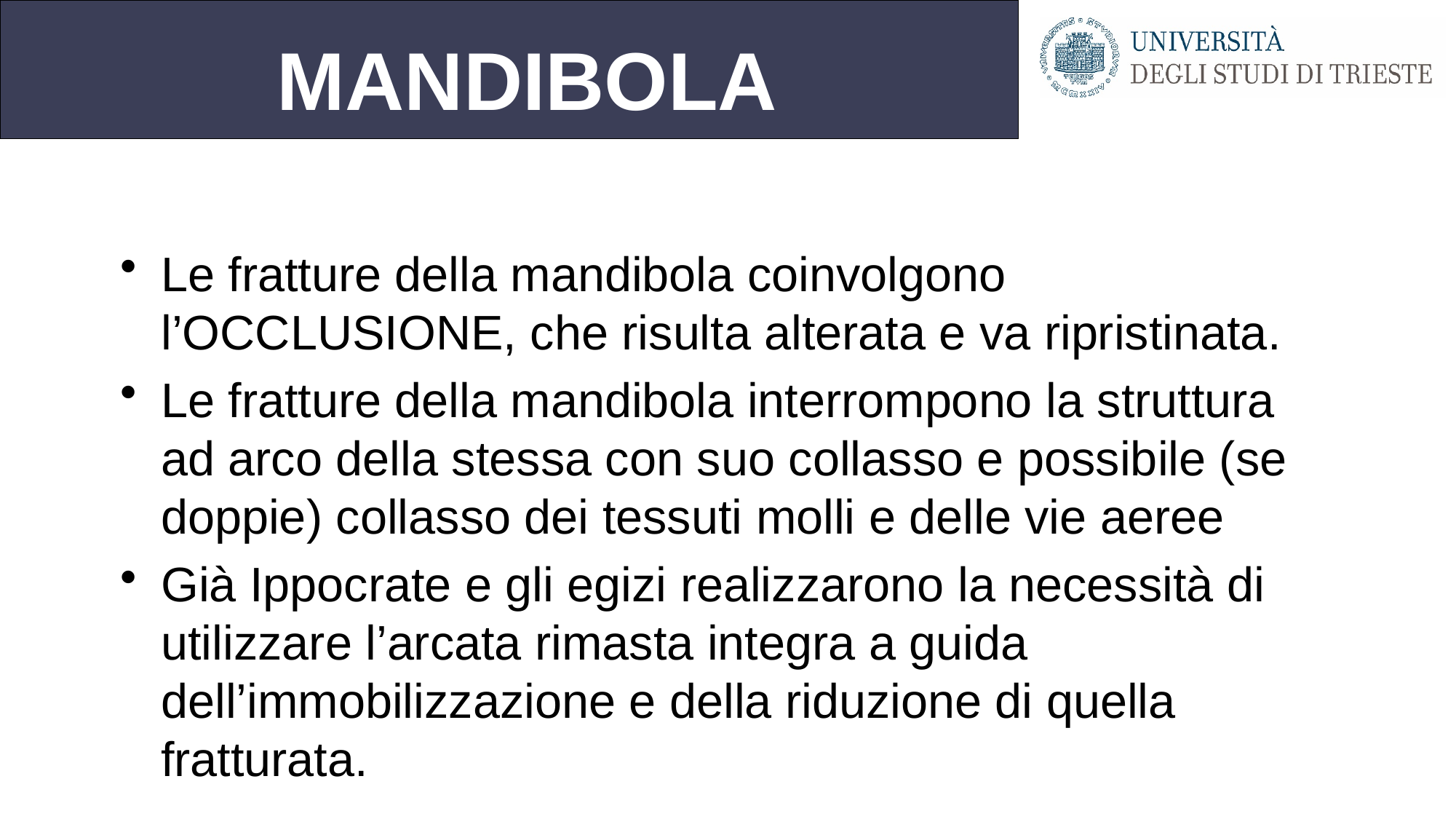

# MANDIBOLA
Le fratture della mandibola coinvolgono l’OCCLUSIONE, che risulta alterata e va ripristinata.
Le fratture della mandibola interrompono la struttura ad arco della stessa con suo collasso e possibile (se doppie) collasso dei tessuti molli e delle vie aeree
Già Ippocrate e gli egizi realizzarono la necessità di utilizzare l’arcata rimasta integra a guida dell’immobilizzazione e della riduzione di quella fratturata.